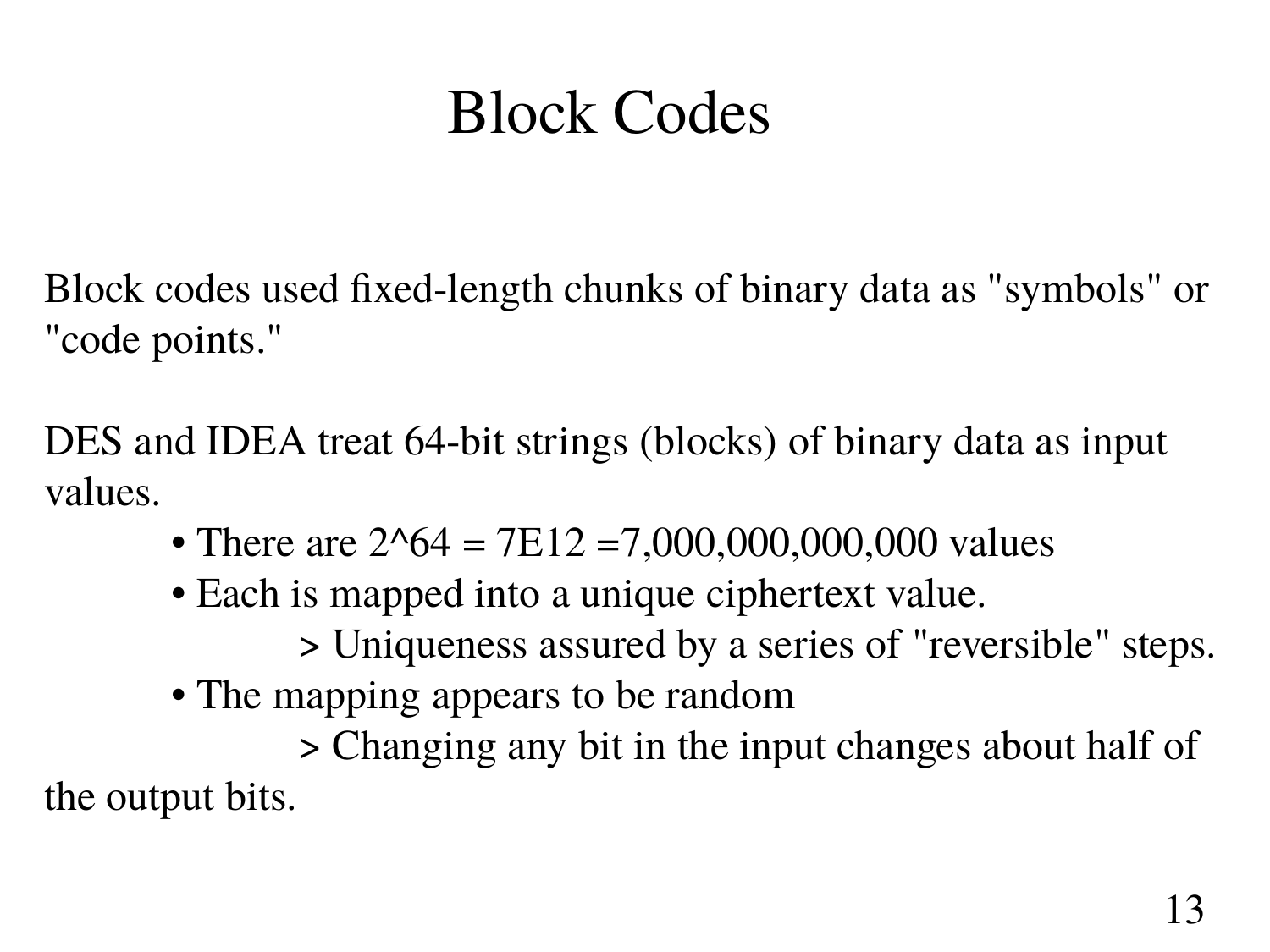

Block Codes
Block codes used fixed-length chunks of binary data as "symbols" or "code points."

DES and IDEA treat 64-bit strings (blocks) of binary data as input values.
	• There are 2^64 = 7E12 =7,000,000,000,000 values
	• Each is mapped into a unique ciphertext value.
		> Uniqueness assured by a series of "reversible" steps.
	• The mapping appears to be random
		> Changing any bit in the input changes about half of the output bits.
13